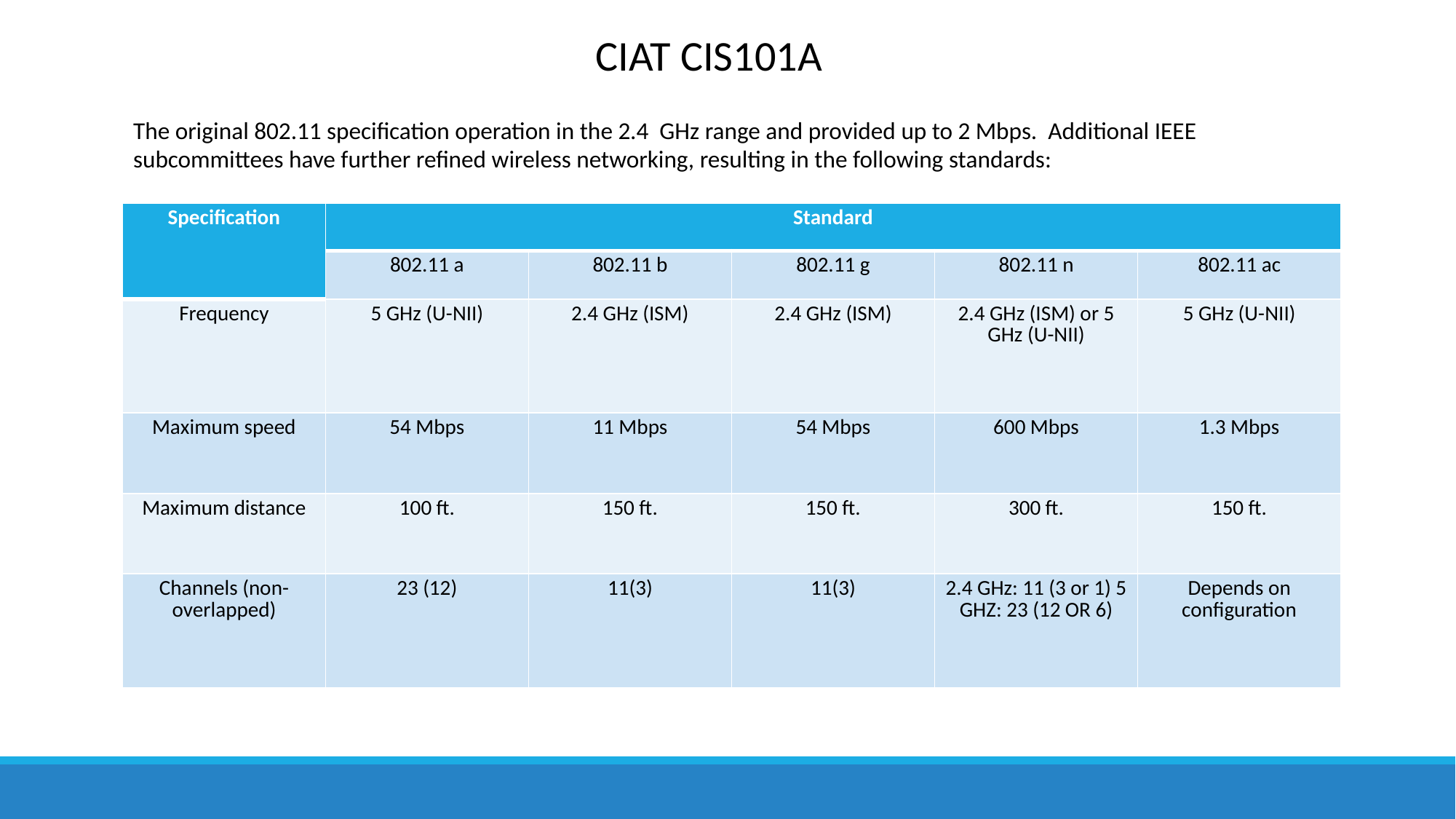

CIAT CIS101A
The original 802.11 specification operation in the 2.4  GHz range and provided up to 2 Mbps.  Additional IEEE subcommittees have further refined wireless networking, resulting in the following standards:
| Specification | Standard |  |  |  |  |
| --- | --- | --- | --- | --- | --- |
|  | 802.11 a | 802.11 b | 802.11 g | 802.11 n | 802.11 ac |
| Frequency | 5 GHz (U-NII) | 2.4 GHz (ISM) | 2.4 GHz (ISM) | 2.4 GHz (ISM) or 5 GHz (U-NII) | 5 GHz (U-NII) |
| Maximum speed | 54 Mbps | 11 Mbps | 54 Mbps | 600 Mbps | 1.3 Mbps |
| Maximum distance | 100 ft. | 150 ft. | 150 ft. | 300 ft. | 150 ft. |
| Channels (non-overlapped) | 23 (12) | 11(3) | 11(3) | 2.4 GHz: 11 (3 or 1) 5 GHZ: 23 (12 OR 6) | Depends on configuration |